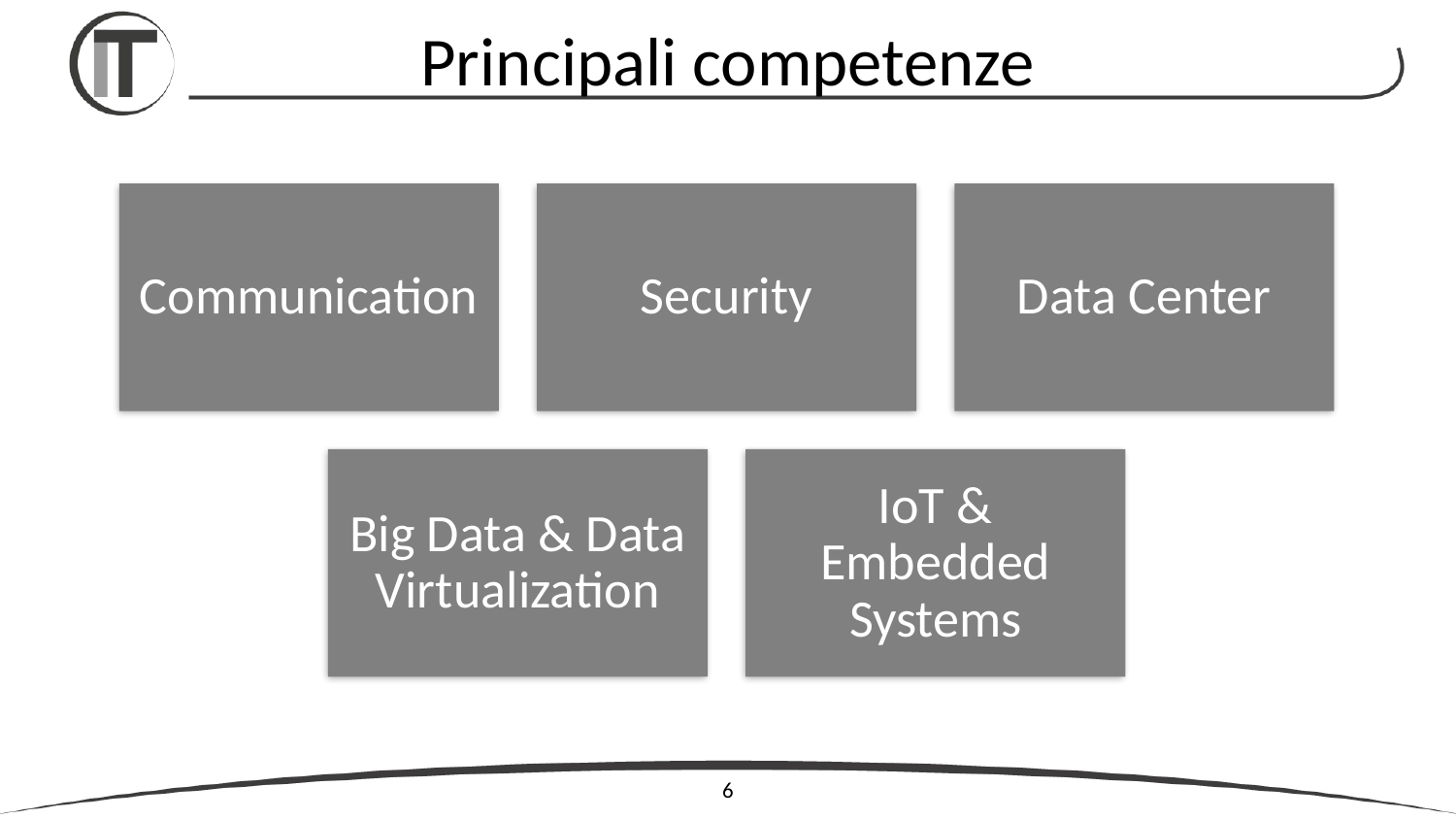

# Principali competenze
Communication
Security
Data Center
Big Data & Data Virtualization
IoT & Embedded Systems
6